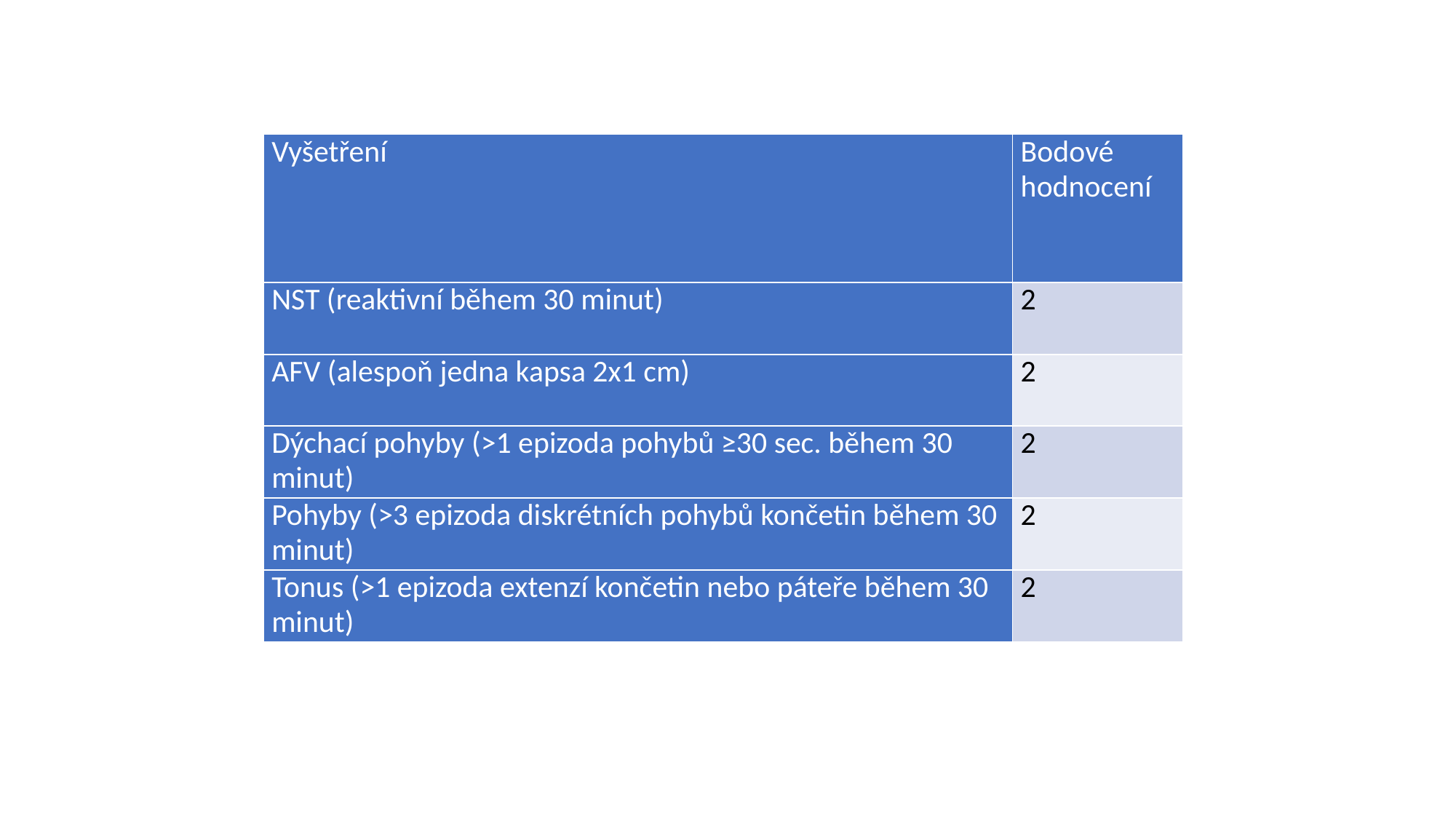

| Vyšetření | Bodové hodnocení |
| --- | --- |
| NST (reaktivní během 30 minut) | 2 |
| AFV (alespoň jedna kapsa 2x1 cm) | 2 |
| Dýchací pohyby (>1 epizoda pohybů ≥30 sec. během 30 minut) | 2 |
| Pohyby (>3 epizoda diskrétních pohybů končetin během 30 minut) | 2 |
| Tonus (>1 epizoda extenzí končetin nebo páteře během 30 minut) | 2 |